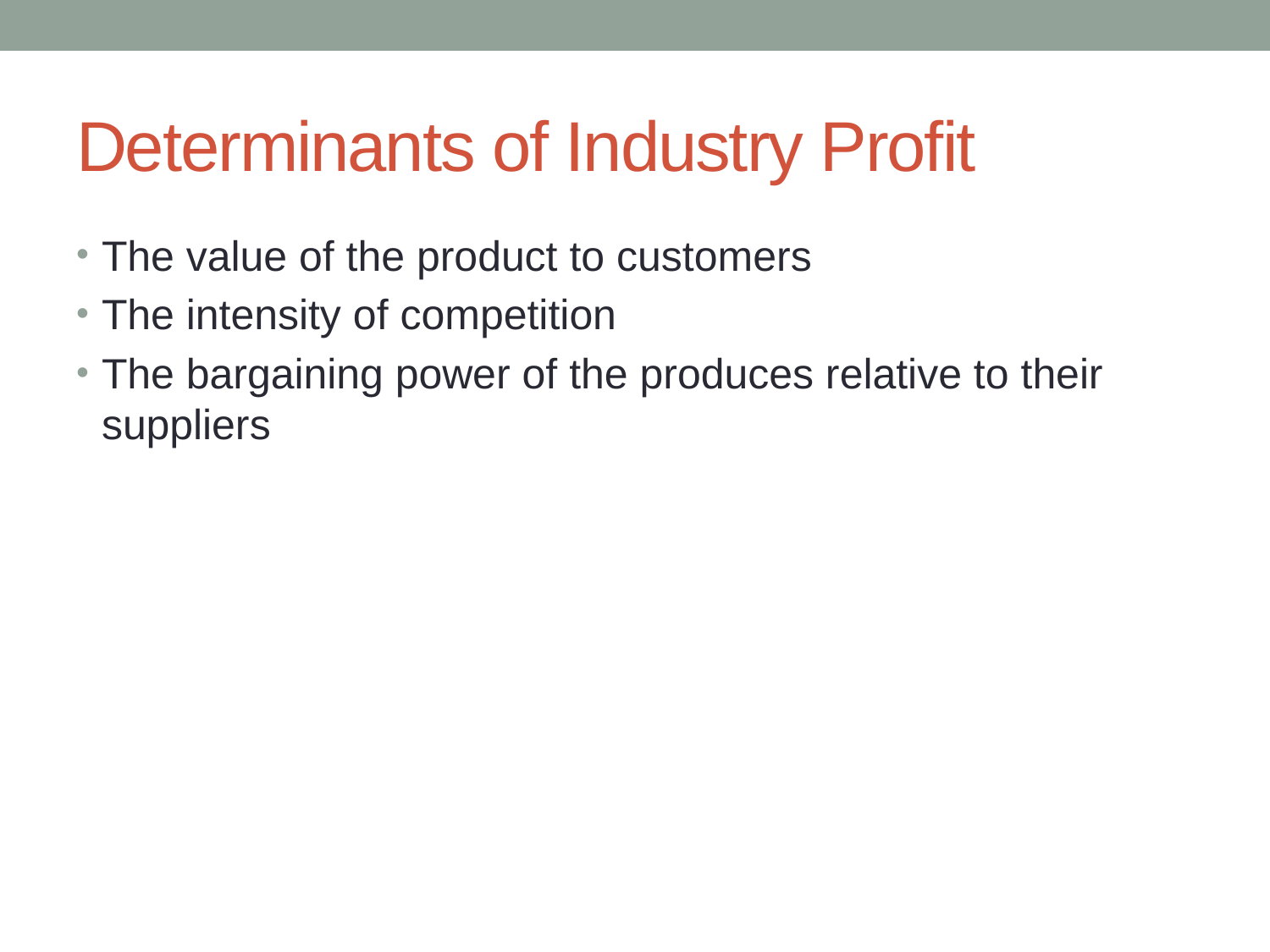

# Determinants of Industry Profit
The value of the product to customers
The intensity of competition
The bargaining power of the produces relative to their suppliers